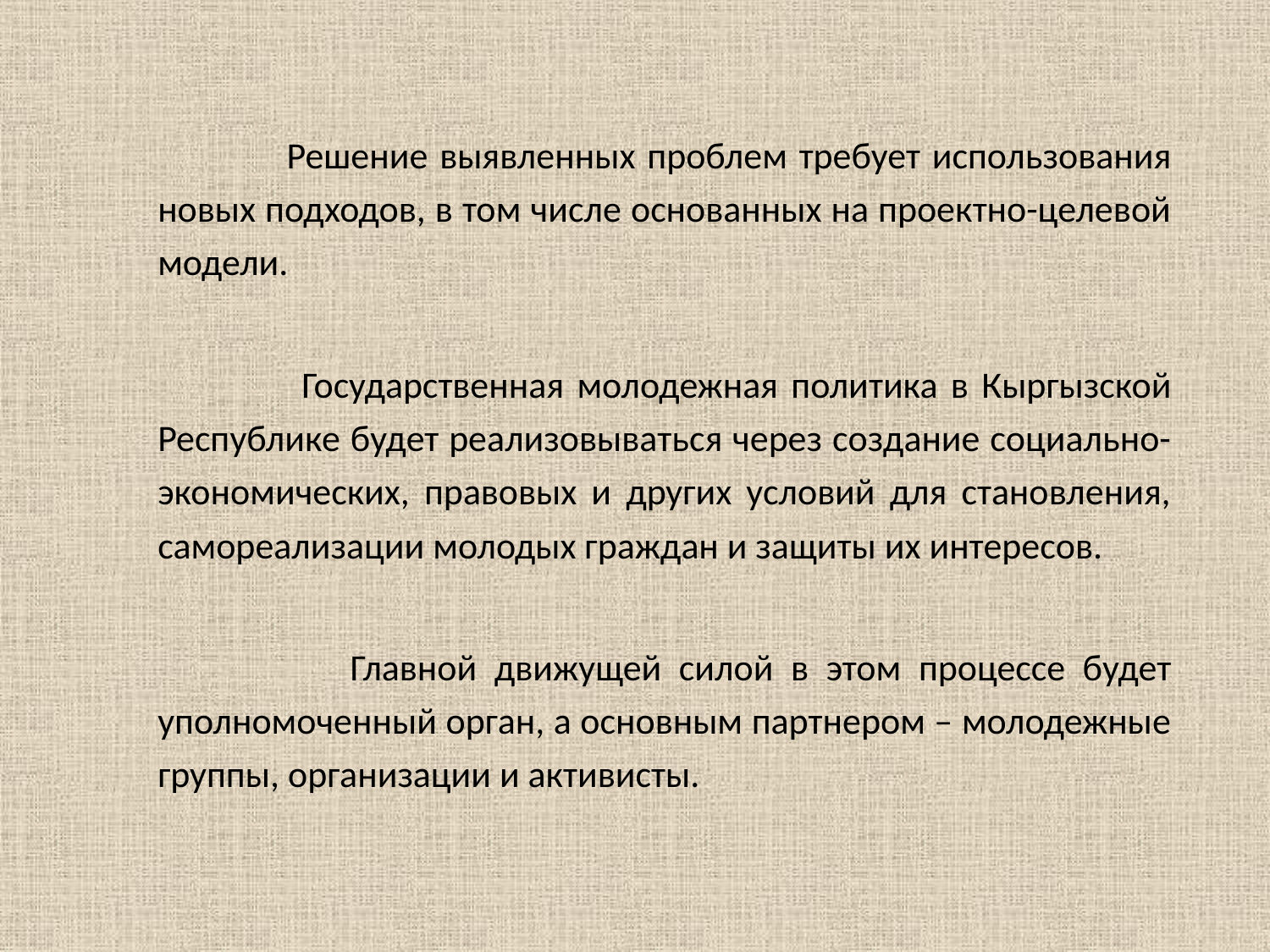

Решение выявленных проблем требует использования новых подходов, в том числе основанных на проектно-целевой модели.

           Государственная молодежная политика в Кыргызской Республике будет реализовываться через создание социально-экономических, правовых и других условий для становления, самореализации молодых граждан и защиты их интересов.

           Главной движущей силой в этом процессе будет уполномоченный орган, а основным партнером – молодежные группы, организации и активисты.